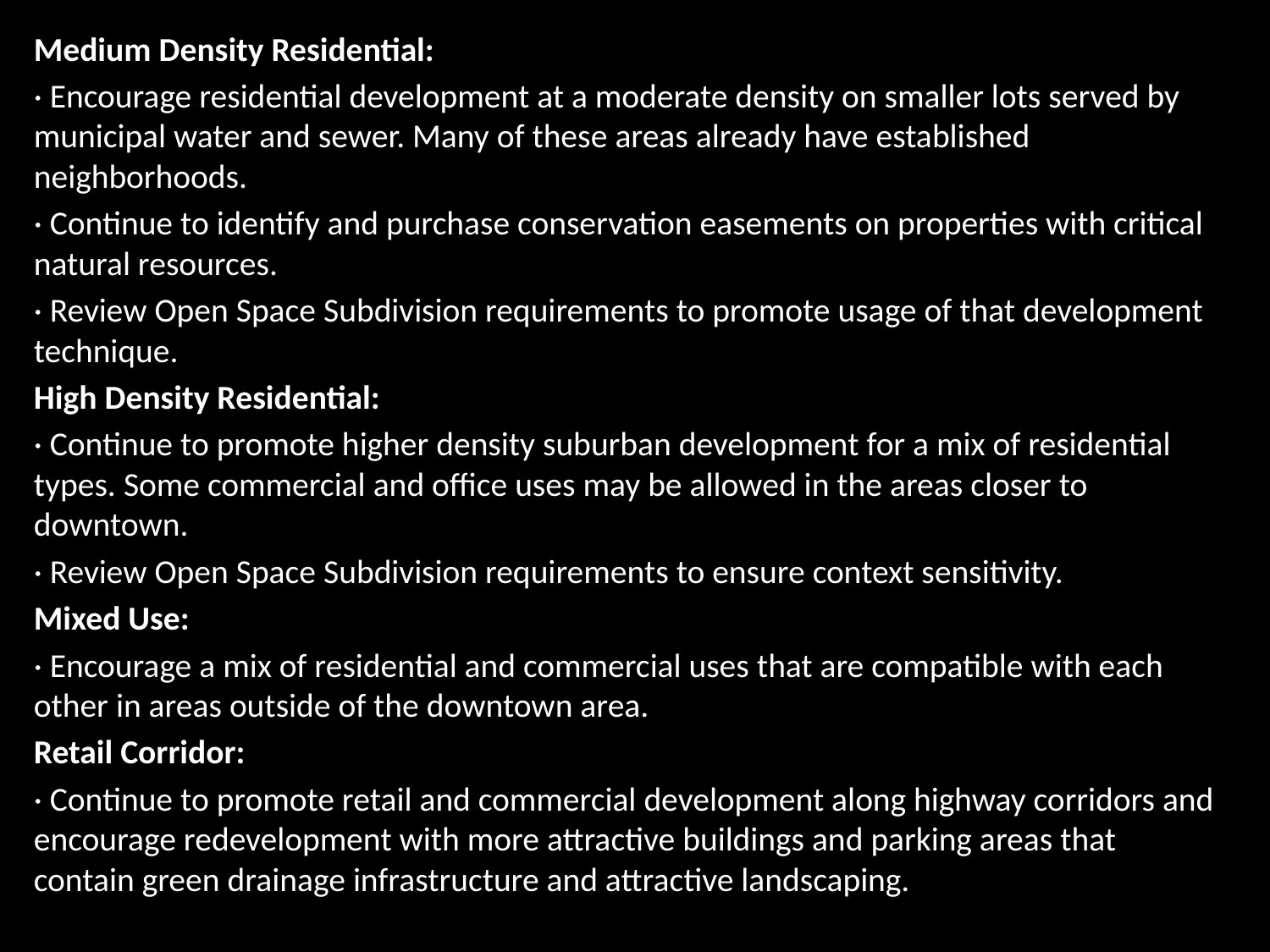

Medium Density Residential:
· Encourage residential development at a moderate density on smaller lots served by municipal water and sewer. Many of these areas already have established neighborhoods.
· Continue to identify and purchase conservation easements on properties with critical natural resources.
· Review Open Space Subdivision requirements to promote usage of that development technique.
High Density Residential:
· Continue to promote higher density suburban development for a mix of residential types. Some commercial and office uses may be allowed in the areas closer to downtown.
· Review Open Space Subdivision requirements to ensure context sensitivity.
Mixed Use:
· Encourage a mix of residential and commercial uses that are compatible with each other in areas outside of the downtown area.
Retail Corridor:
· Continue to promote retail and commercial development along highway corridors and encourage redevelopment with more attractive buildings and parking areas that contain green drainage infrastructure and attractive landscaping.